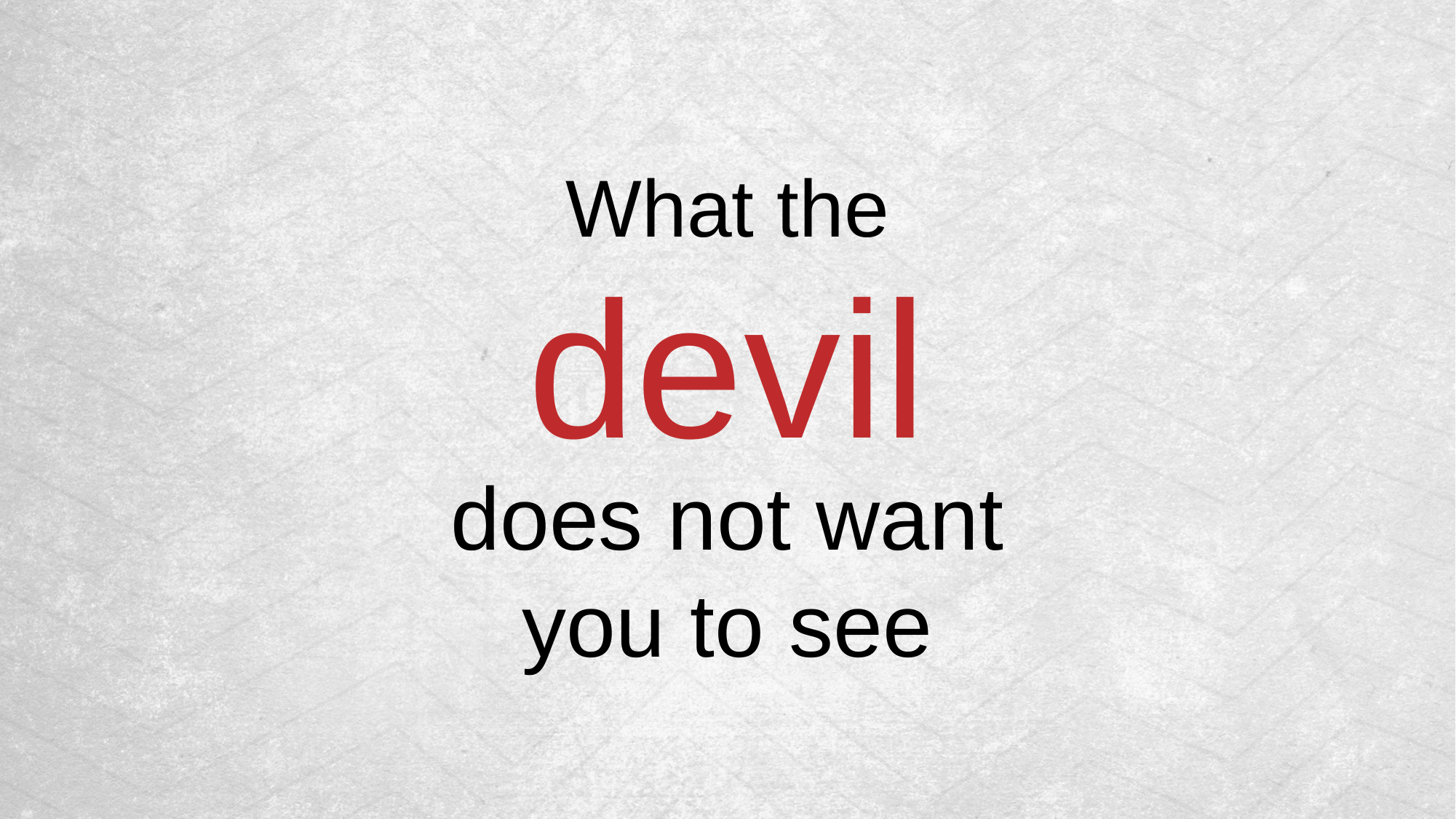

What the
devil
# does not want you to see